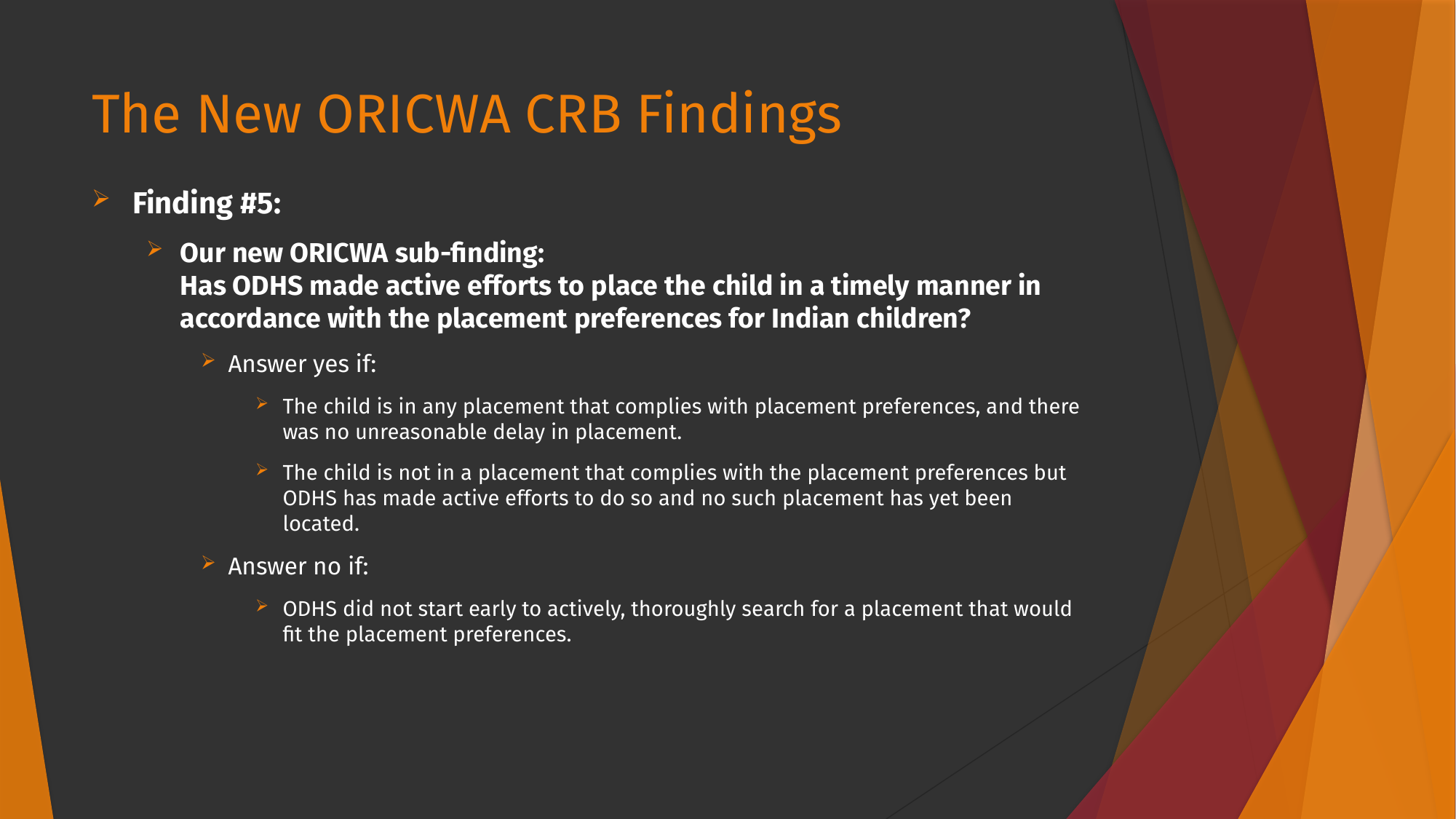

# The New ORICWA CRB Findings
Finding #5:
Our new ORICWA sub-finding:
Has ODHS made active efforts to place the child in a timely manner in accordance with the placement preferences for Indian children?
Answer yes if:
The child is in any placement that complies with placement preferences, and there was no unreasonable delay in placement.
The child is not in a placement that complies with the placement preferences but ODHS has made active efforts to do so and no such placement has yet been located.
Answer no if:
ODHS did not start early to actively, thoroughly search for a placement that would fit the placement preferences.